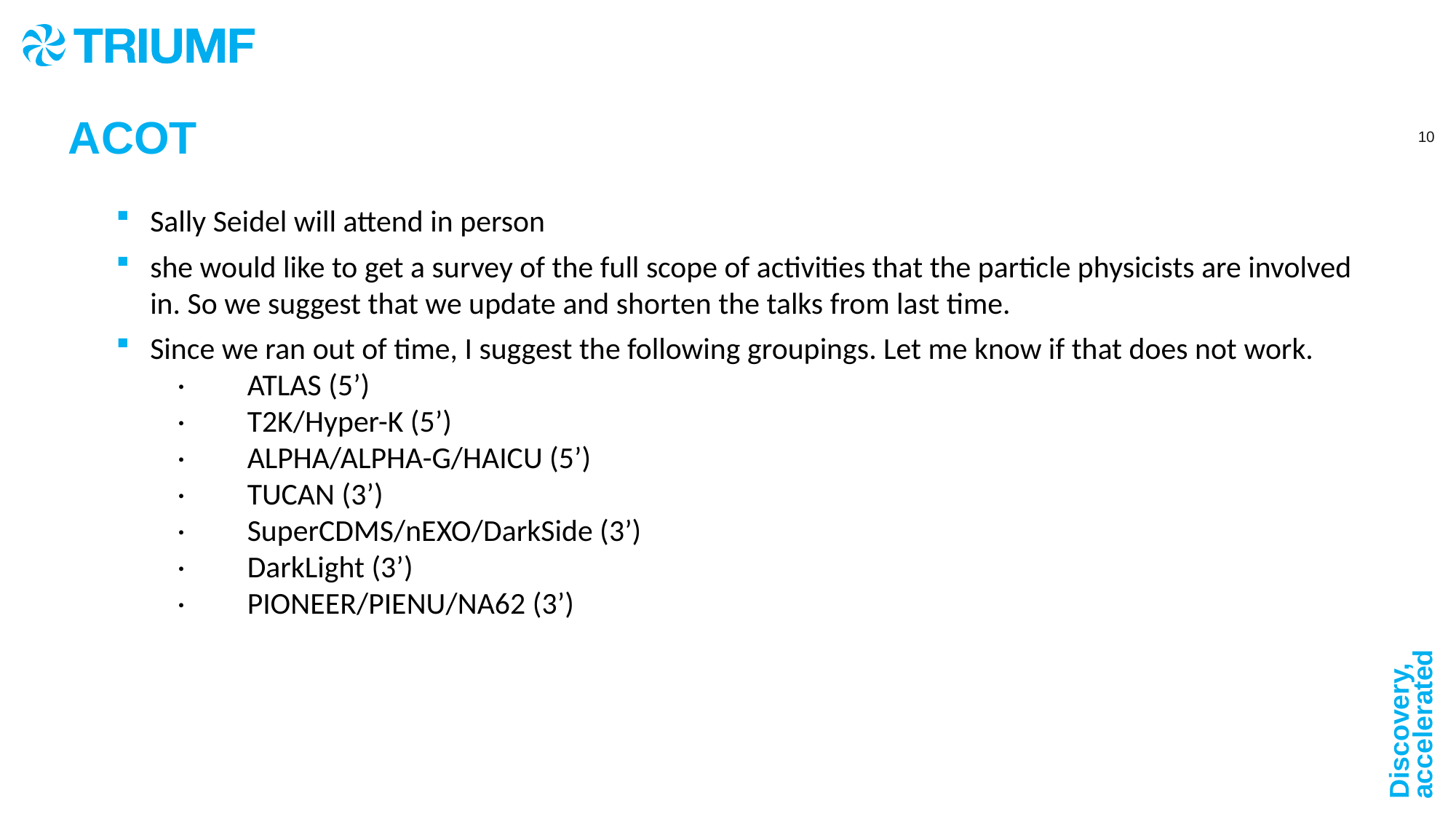

ACOT

Sally Seidel will attend in person
she would like to get a survey of the full scope of activities that the particle physicists are involved in. So we suggest that we update and shorten the talks from last time.
Since we ran out of time, I suggest the following groupings. Let me know if that does not work.
·         ATLAS (5’)
·         T2K/Hyper-K (5’)
·         ALPHA/ALPHA-G/HAICU (5’)
·         TUCAN (3’)
·         SuperCDMS/nEXO/DarkSide (3’)
·         DarkLight (3’)
·         PIONEER/PIENU/NA62 (3’)